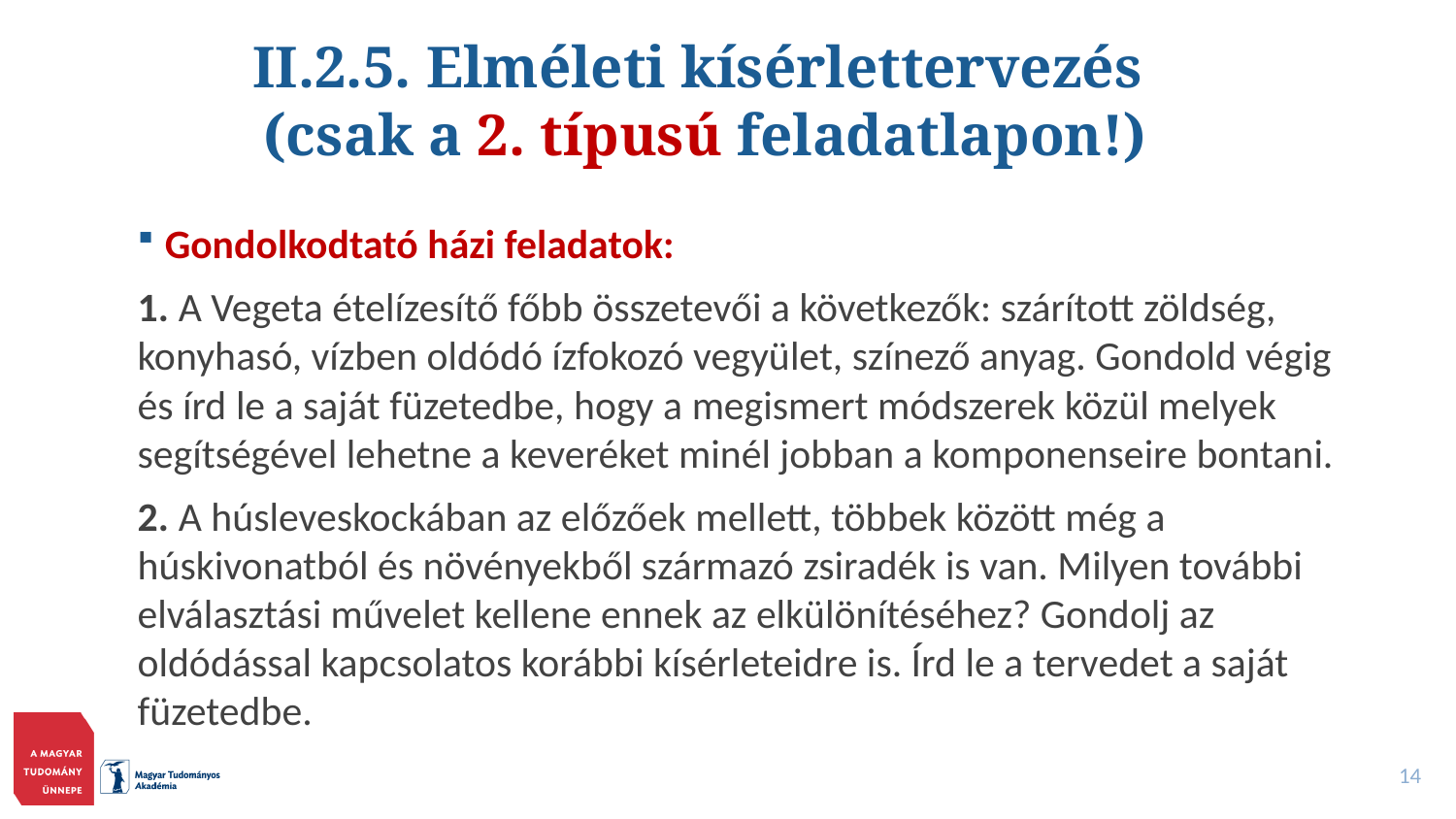

# II.2.5. Elméleti kísérlettervezés (csak a 2. típusú feladatlapon!)
Gondolkodtató házi feladatok:
1. A Vegeta ételízesítő főbb összetevői a következők: szárított zöldség, konyhasó, vízben oldódó ízfokozó vegyület, színező anyag. Gondold végig és írd le a saját füzetedbe, hogy a megismert módszerek közül melyek segítségével lehetne a keveréket minél jobban a komponenseire bontani.
2. A húsleveskockában az előzőek mellett, többek között még a húskivonatból és növényekből származó zsiradék is van. Milyen további elválasztási művelet kellene ennek az elkülönítéséhez? Gondolj az oldódással kapcsolatos korábbi kísérleteidre is. Írd le a tervedet a saját füzetedbe.
14